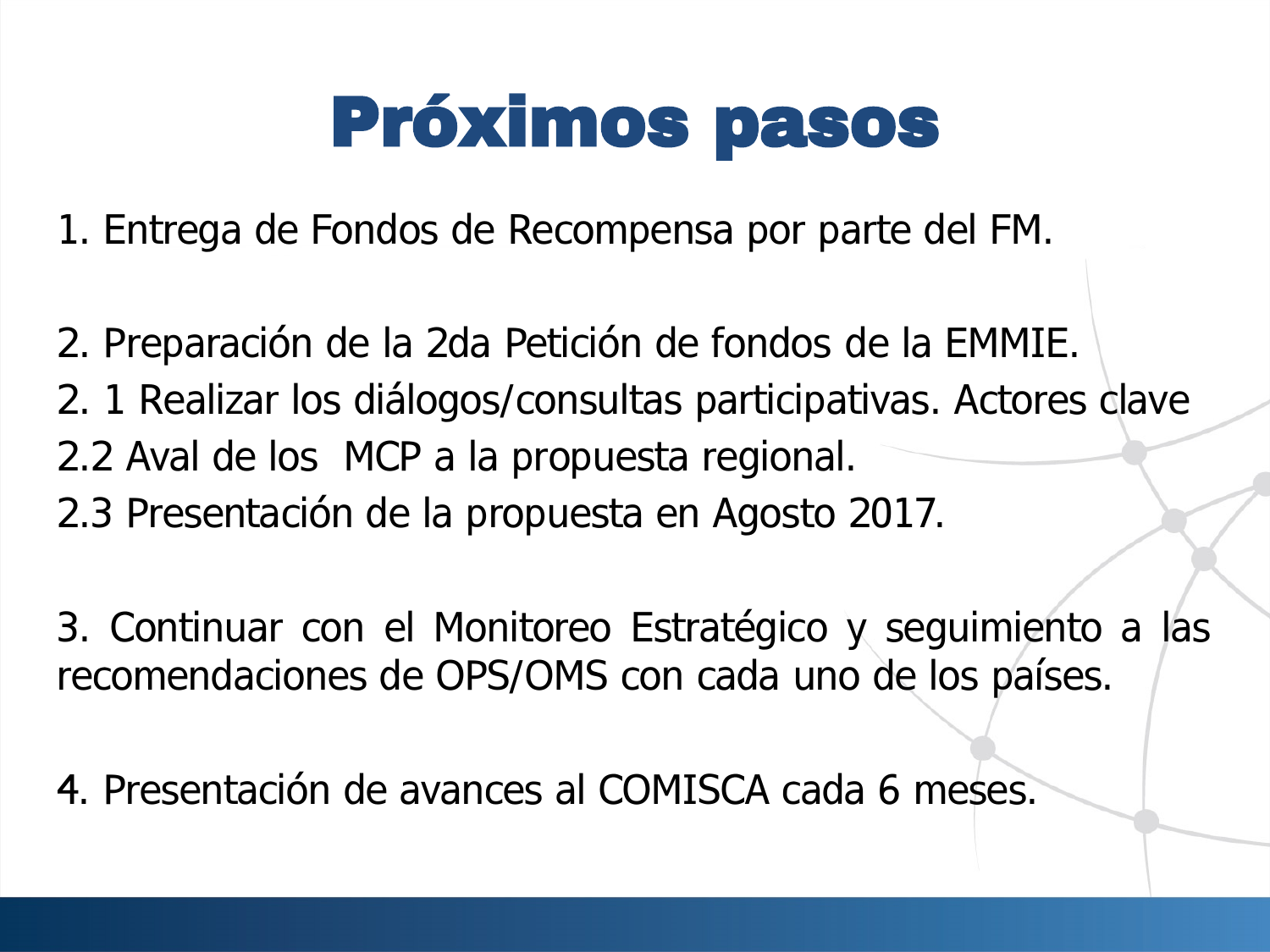

# Próximos pasos
1. Entrega de Fondos de Recompensa por parte del FM.

2. Preparación de la 2da Petición de fondos de la EMMIE.
2. 1 Realizar los diálogos/consultas participativas. Actores clave
2.2 Aval de los  MCP a la propuesta regional.
2.3 Presentación de la propuesta en Agosto 2017.

3. Continuar con el Monitoreo Estratégico y seguimiento a las recomendaciones de OPS/OMS con cada uno de los países.

4. Presentación de avances al COMISCA cada 6 meses.